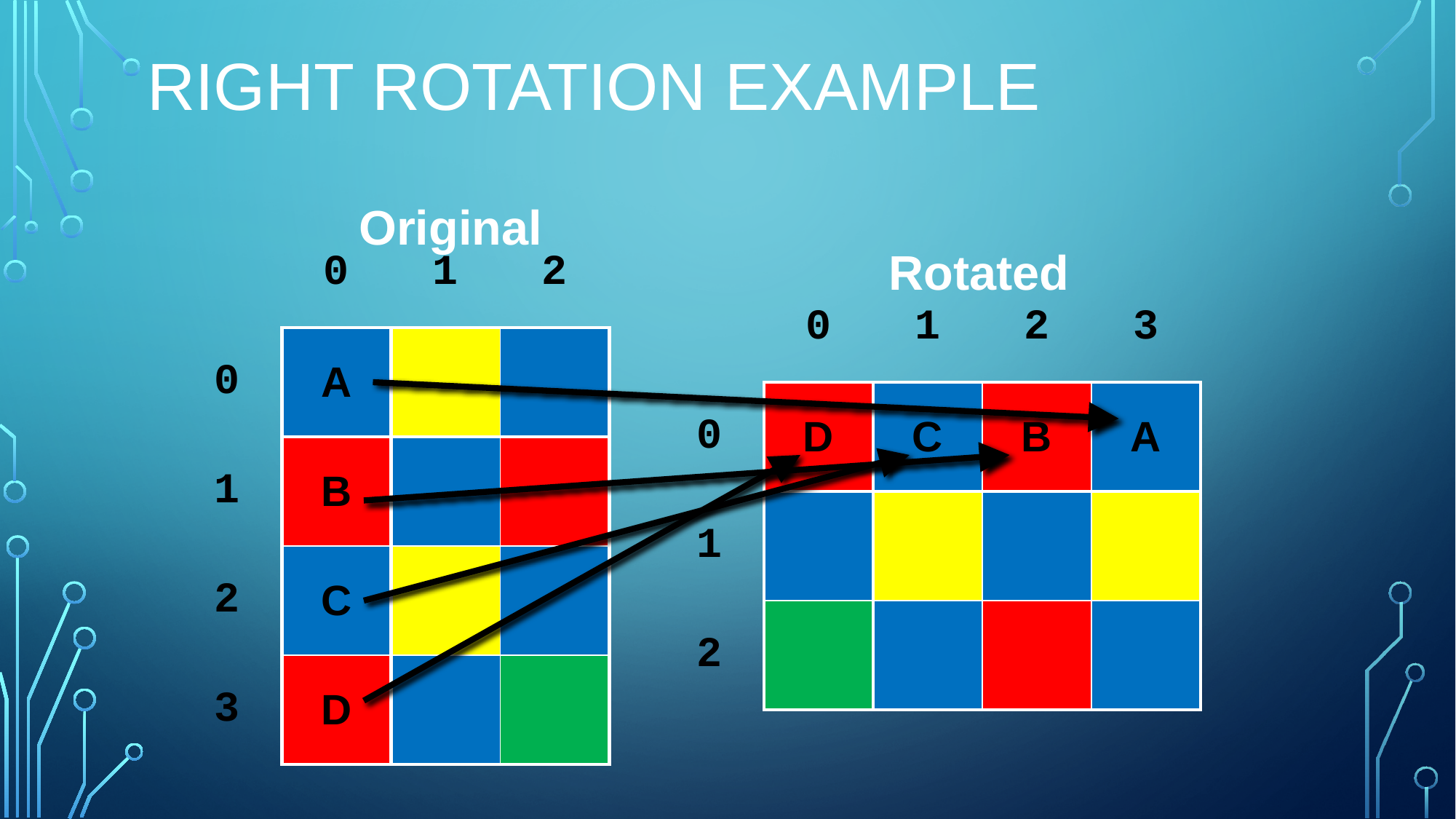

# Right rotation example
Original
|  | 0 | 1 | 2 |
| --- | --- | --- | --- |
| 0 | A |  |  |
| 1 | B |  |  |
| 2 | C |  |  |
| 3 | D |  |  |
Rotated
|  | 0 | 1 | 2 | 3 |
| --- | --- | --- | --- | --- |
| 0 | D | C | B | A |
| 1 |  |  |  |  |
| 2 |  |  |  |  |